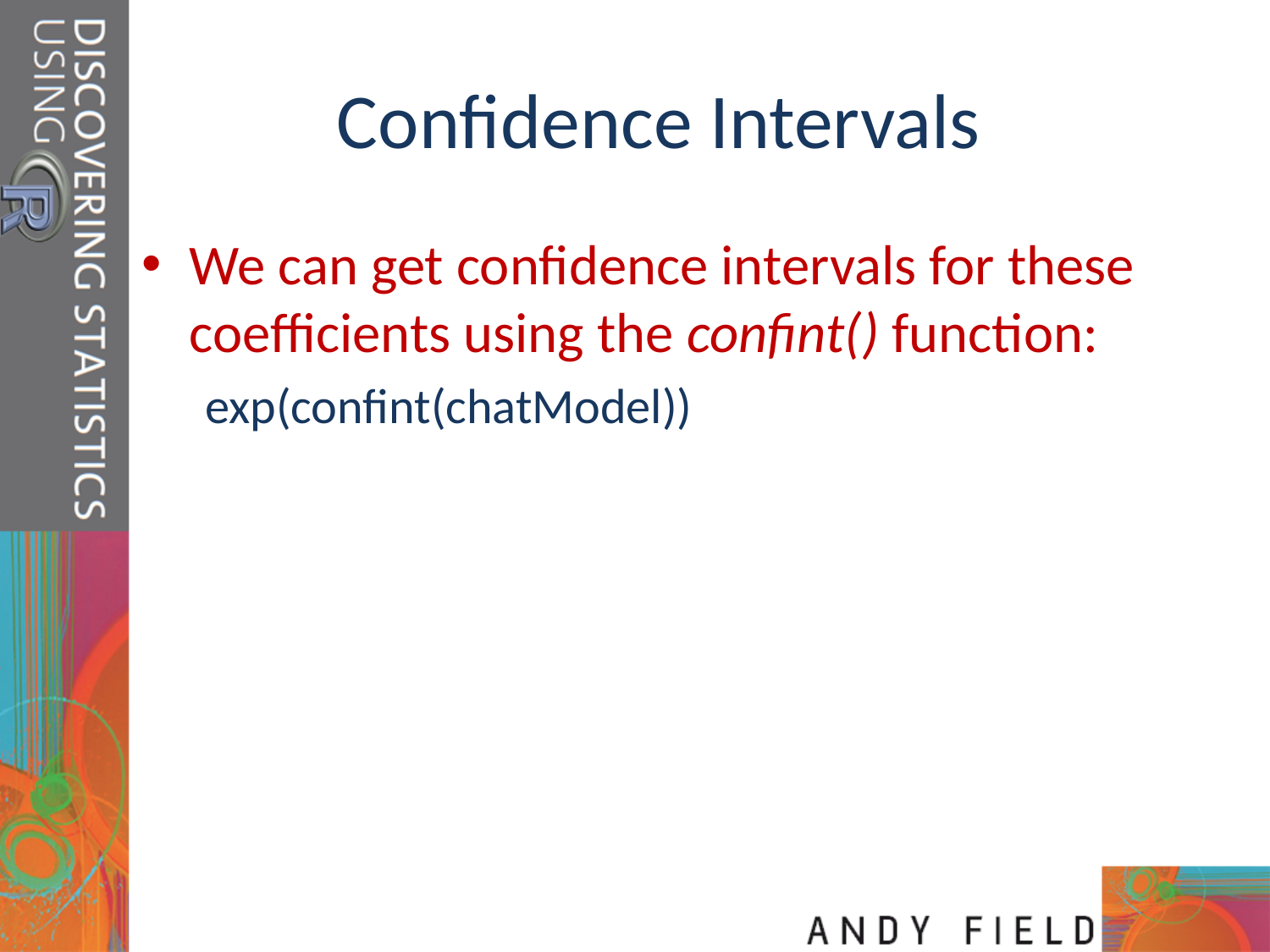

# Confidence Intervals
We can get confidence intervals for these coefficients using the confint() function:
exp(confint(chatModel))